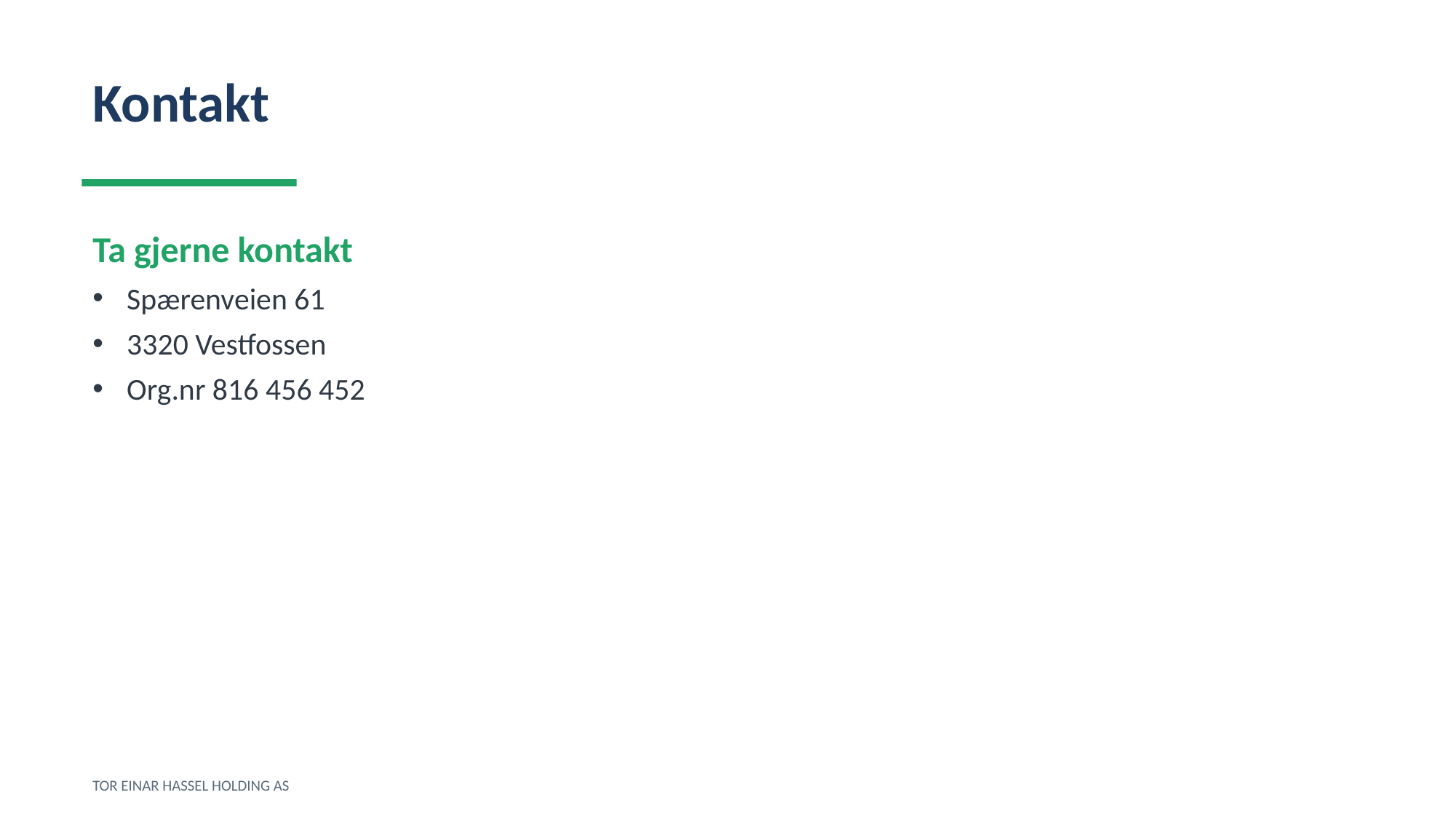

Kontakt

Ta gjerne kontakt
Spærenveien 61
3320 Vestfossen
Org.nr 816 456 452
TOR EINAR HASSEL HOLDING AS